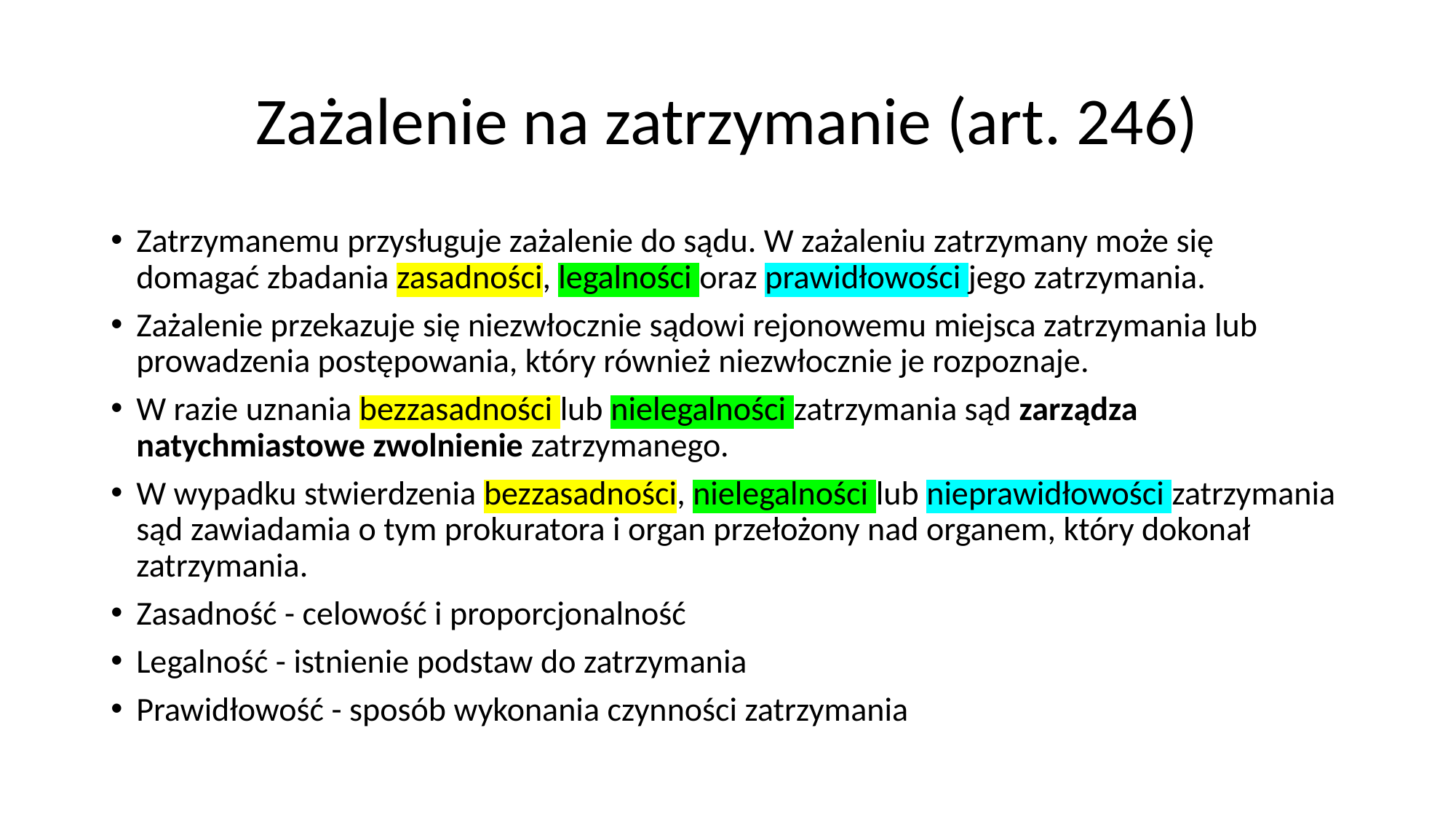

# Zażalenie na zatrzymanie (art. 246)
Zatrzymanemu przysługuje zażalenie do sądu. W zażaleniu zatrzymany może się domagać zbadania zasadności, legalności oraz prawidłowości jego zatrzymania.
Zażalenie przekazuje się niezwłocznie sądowi rejonowemu miejsca zatrzymania lub prowadzenia postępowania, który również niezwłocznie je rozpoznaje.
W razie uznania bezzasadności lub nielegalności zatrzymania sąd zarządza natychmiastowe zwolnienie zatrzymanego.
W wypadku stwierdzenia bezzasadności, nielegalności lub nieprawidłowości zatrzymania sąd zawiadamia o tym prokuratora i organ przełożony nad organem, który dokonał zatrzymania.
Zasadność - celowość i proporcjonalność
Legalność - istnienie podstaw do zatrzymania
Prawidłowość - sposób wykonania czynności zatrzymania